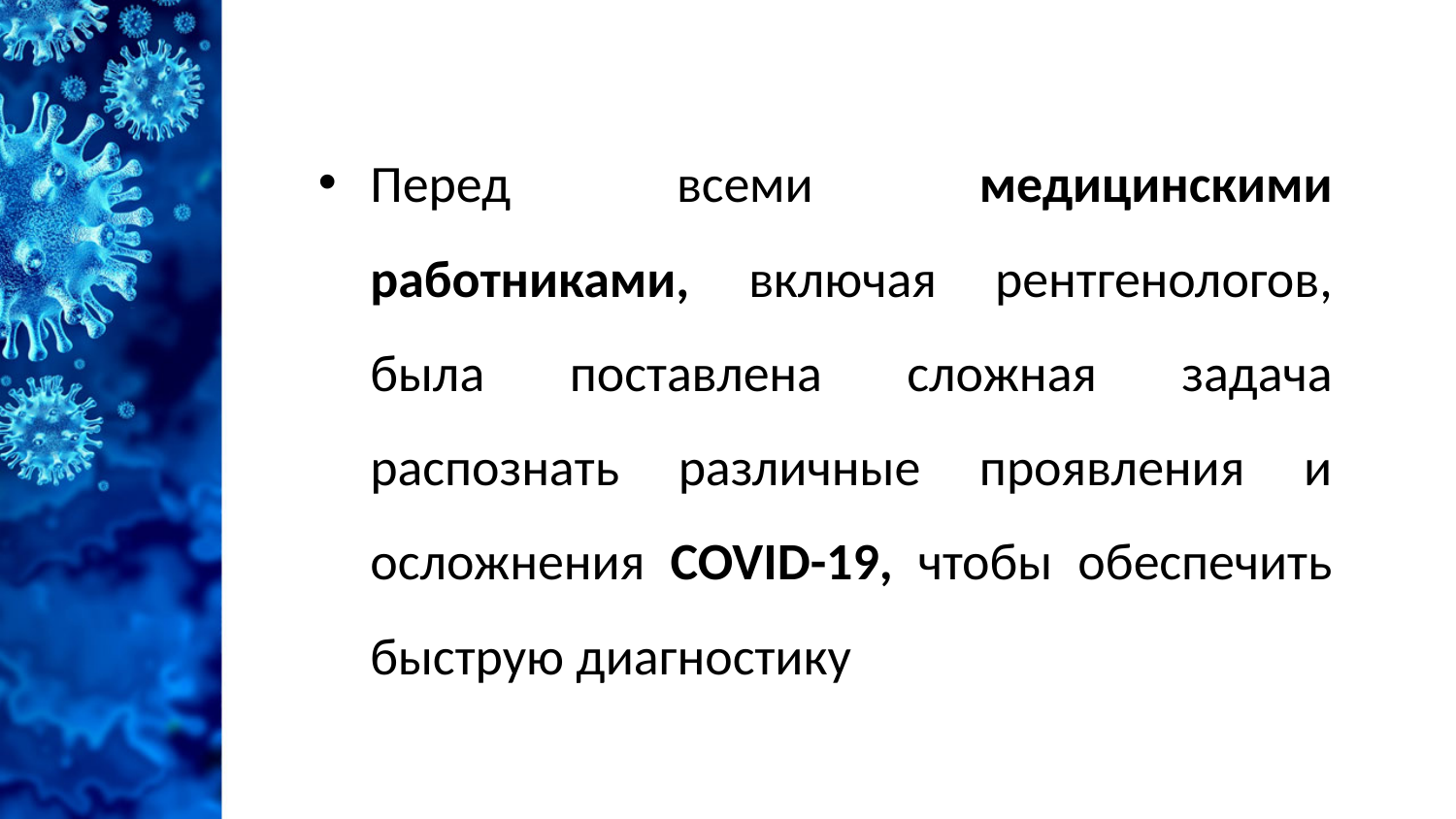

Перед всеми медицинскими работниками, включая рентгенологов, была поставлена сложная задача распознать различные проявления и осложнения COVID-19, чтобы обеспечить быструю диагностику